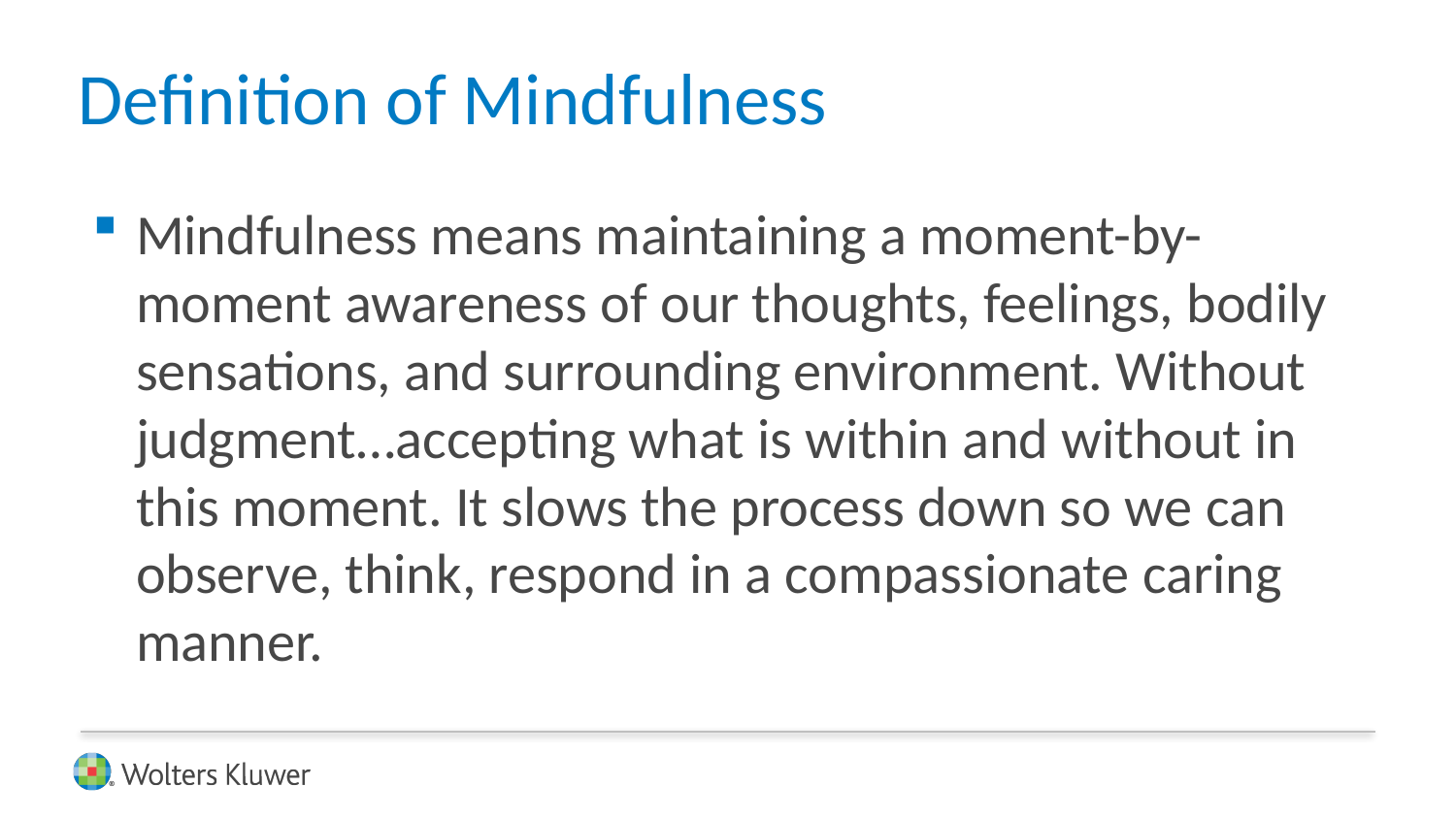

# Definition of Mindfulness
Mindfulness means maintaining a moment-by-moment awareness of our thoughts, feelings, bodily sensations, and surrounding environment. Without judgment…accepting what is within and without in this moment. It slows the process down so we can observe, think, respond in a compassionate caring manner.